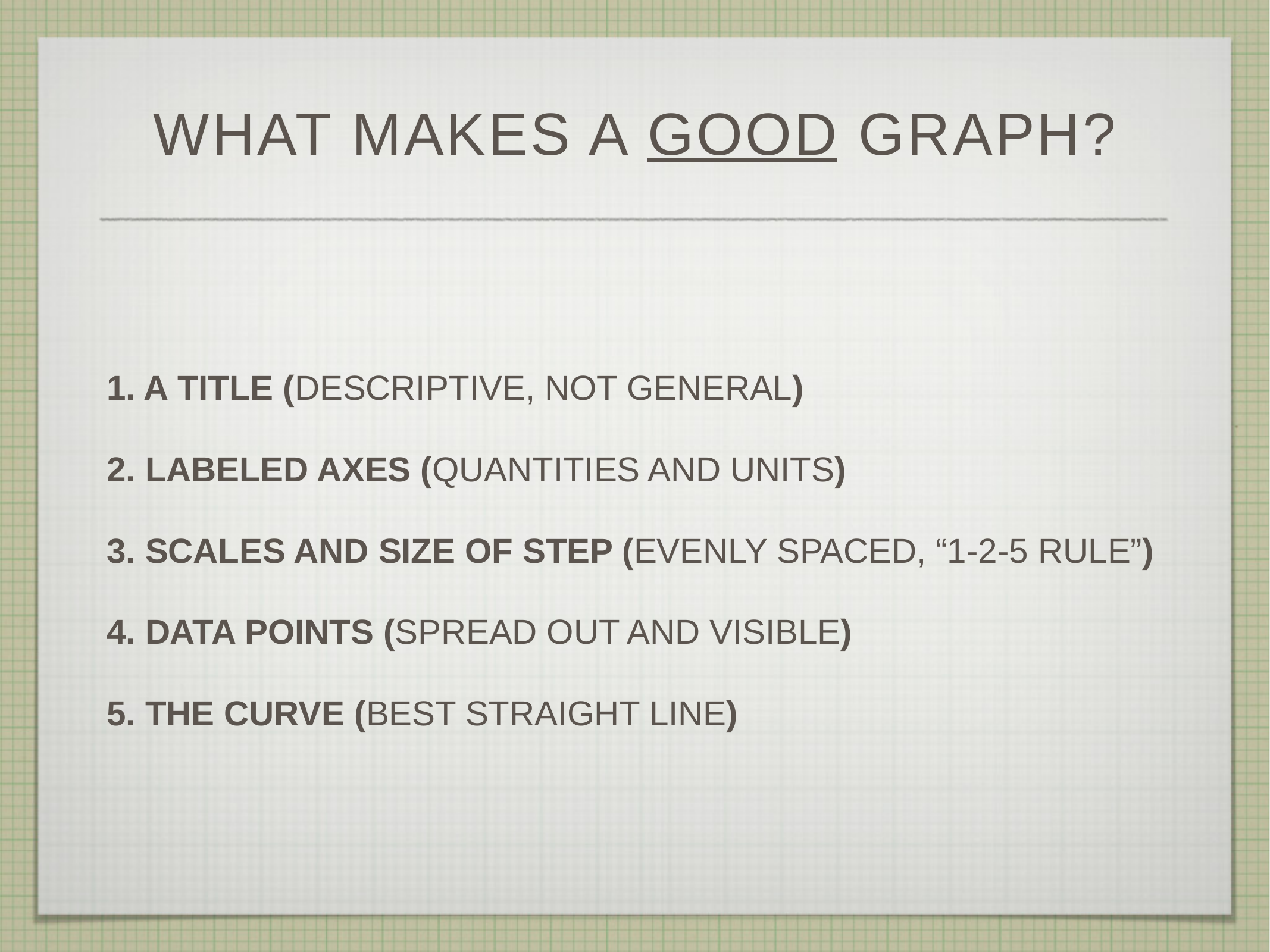

# What makes a good Graph?
1. A Title (descriptive, not general)
2. Labeled Axes (quantities and units)
3. Scales and size of step (evenly spaced, “1-2-5 rule”)
4. Data Points (spread out and visible)
5. The Curve (best straight line)